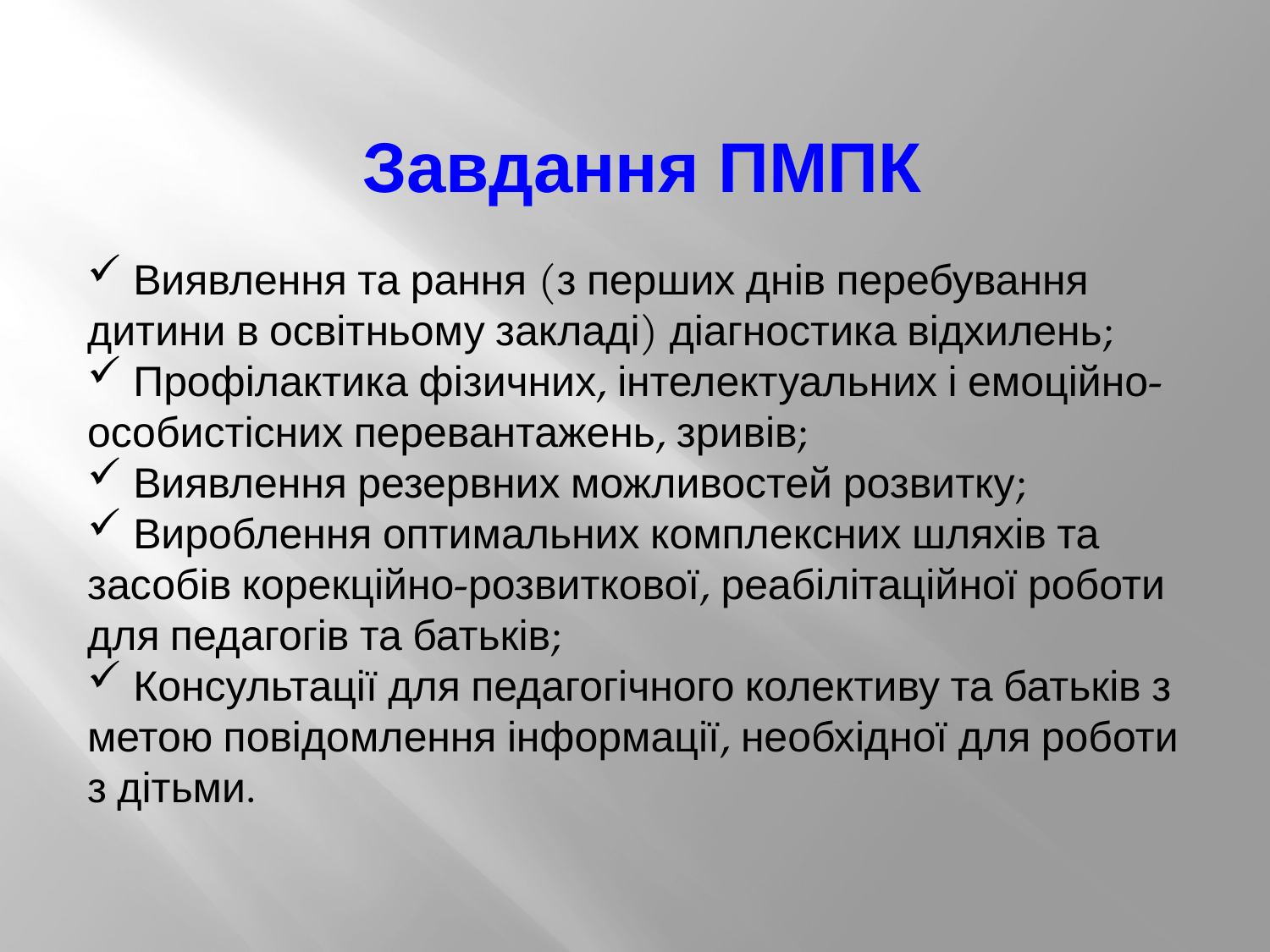

Завдання ПМПК
 Виявлення та рання (з перших днів перебування дитини в освітньому закладі) діагностика відхилень;
 Профілактика фізичних, інтелектуальних і емоційно-особистісних перевантажень, зривів;
 Виявлення резервних можливостей розвитку;
 Вироблення оптимальних комплексних шляхів та засобів корекційно-розвиткової, реабілітаційної роботи для педагогів та батьків;
 Консультації для педагогічного колективу та батьків з метою повідомлення інформації, необхідної для роботи з дітьми.